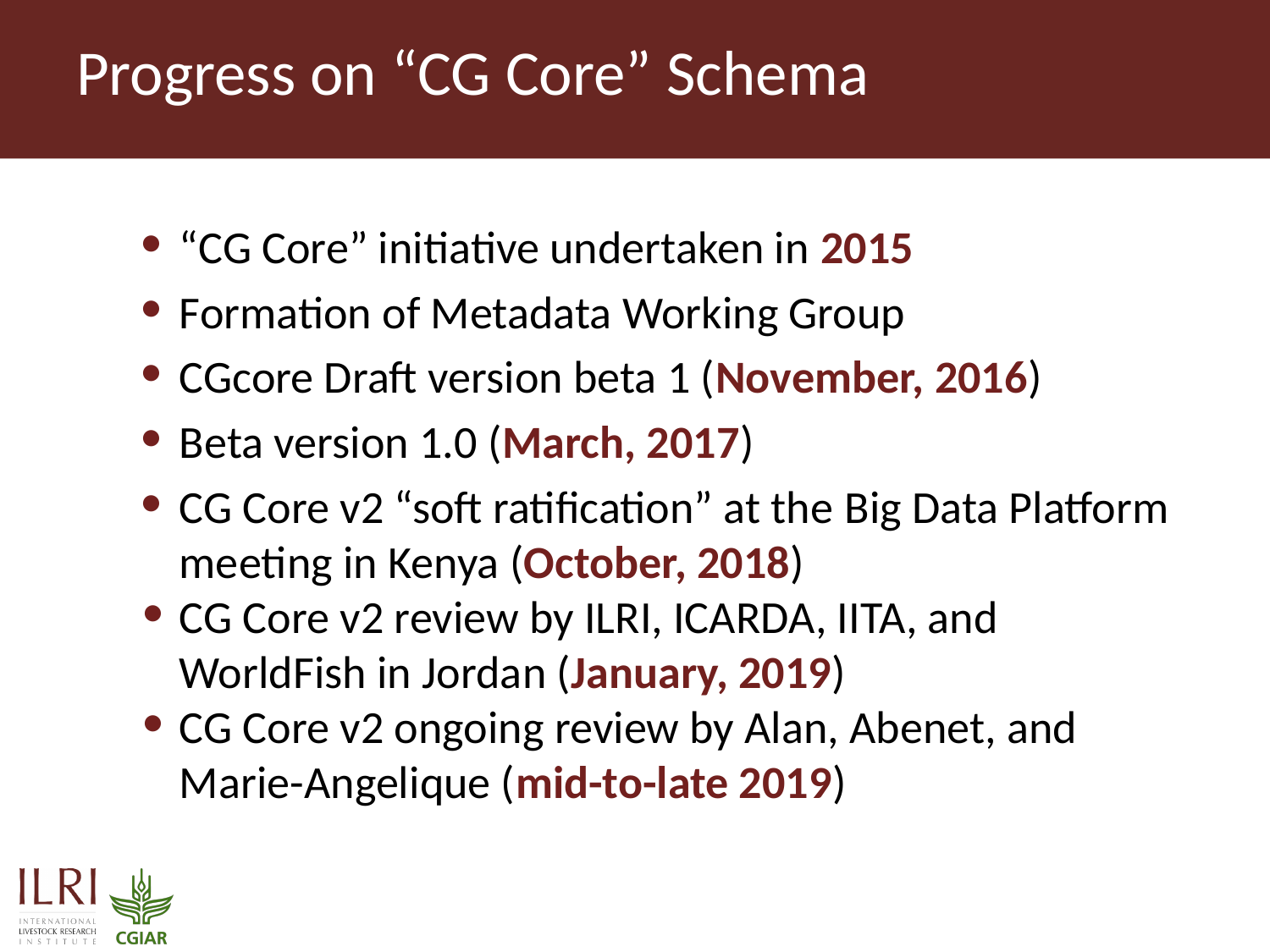

Progress on “CG Core” Schema
“CG Core” initiative undertaken in 2015
Formation of Metadata Working Group
CGcore Draft version beta 1 (November, 2016)
Beta version 1.0 (March, 2017)
CG Core v2 “soft ratification” at the Big Data Platform meeting in Kenya (October, 2018)
CG Core v2 review by ILRI, ICARDA, IITA, and WorldFish in Jordan (January, 2019)
CG Core v2 ongoing review by Alan, Abenet, and Marie-Angelique (mid-to-late 2019)